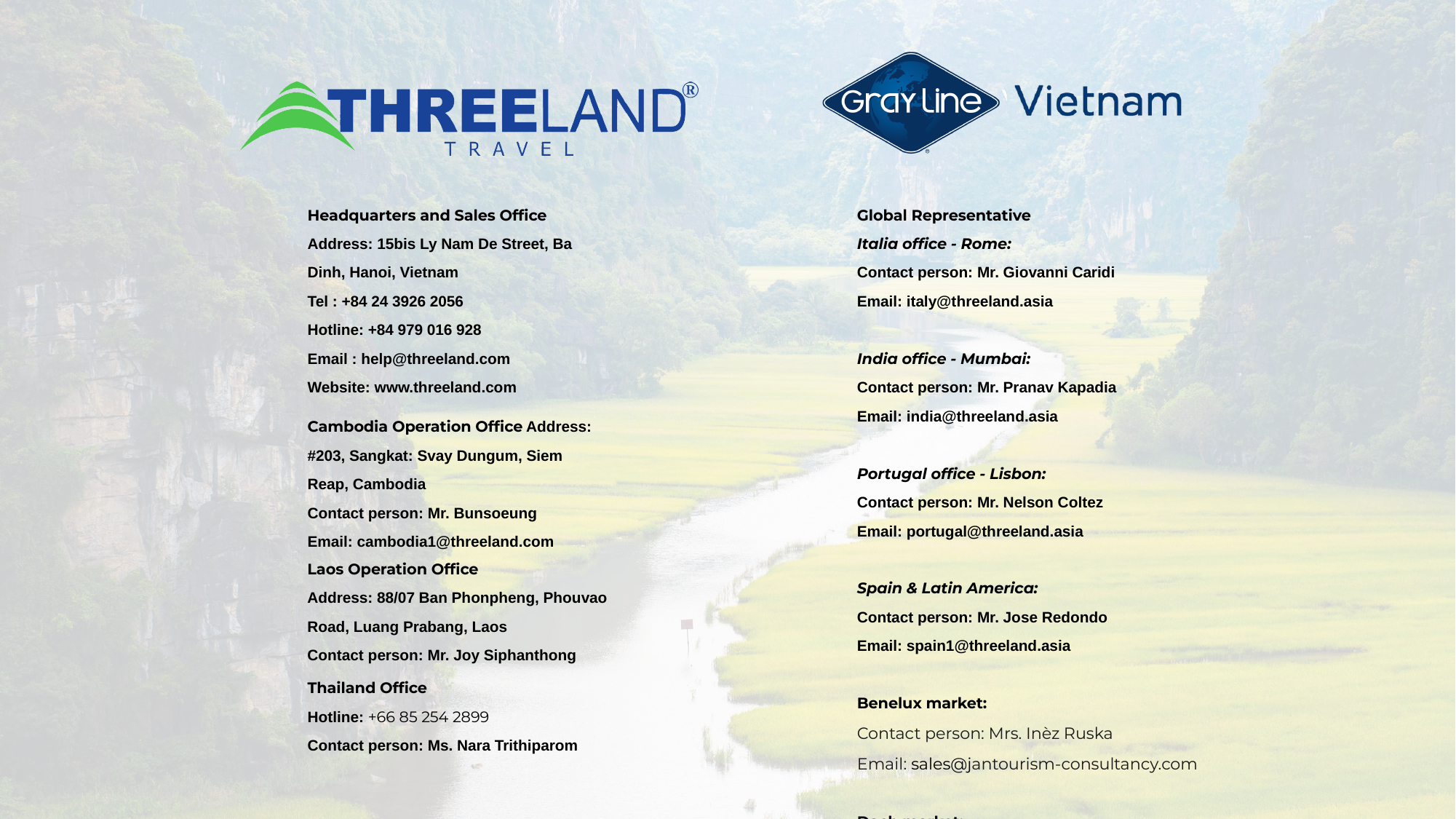

Headquarters and Sales Office
Address: 15bis Ly Nam De Street, Ba Dinh, Hanoi, Vietnam
Tel : +84 24 3926 2056
Hotline: +84 979 016 928
Email : help@threeland.com
Website: www.threeland.com
Global Representative
Italia office - Rome:
Contact person: Mr. Giovanni Caridi
Email: italy@threeland.asia

India office - Mumbai:
Contact person: Mr. Pranav Kapadia
Email: india@threeland.asia

Portugal office - Lisbon:
Contact person: Mr. Nelson Coltez
Email: portugal@threeland.asia

Spain & Latin America:
Contact person: Mr. Jose Redondo
Email: spain1@threeland.asia

Benelux market:
Contact person: Mrs. Inèz Ruska
Email: sales@jantourism-consultancy.com

Dach market:
Contact person: Mr. Rob Knoedl
Email: Dach@threeland.asia

Cambodia Operation Office Address: #203, Sangkat: Svay Dungum, Siem Reap, Cambodia
Contact person: Mr. Bunsoeung
Email: cambodia1@threeland.com
Laos Operation Office
Address: 88/07 Ban Phonpheng, Phouvao Road, Luang Prabang, Laos
Contact person: Mr. Joy Siphanthong
Thailand Office
Hotline: +66 85 254 2899
Contact person: Ms. Nara Trithiparom